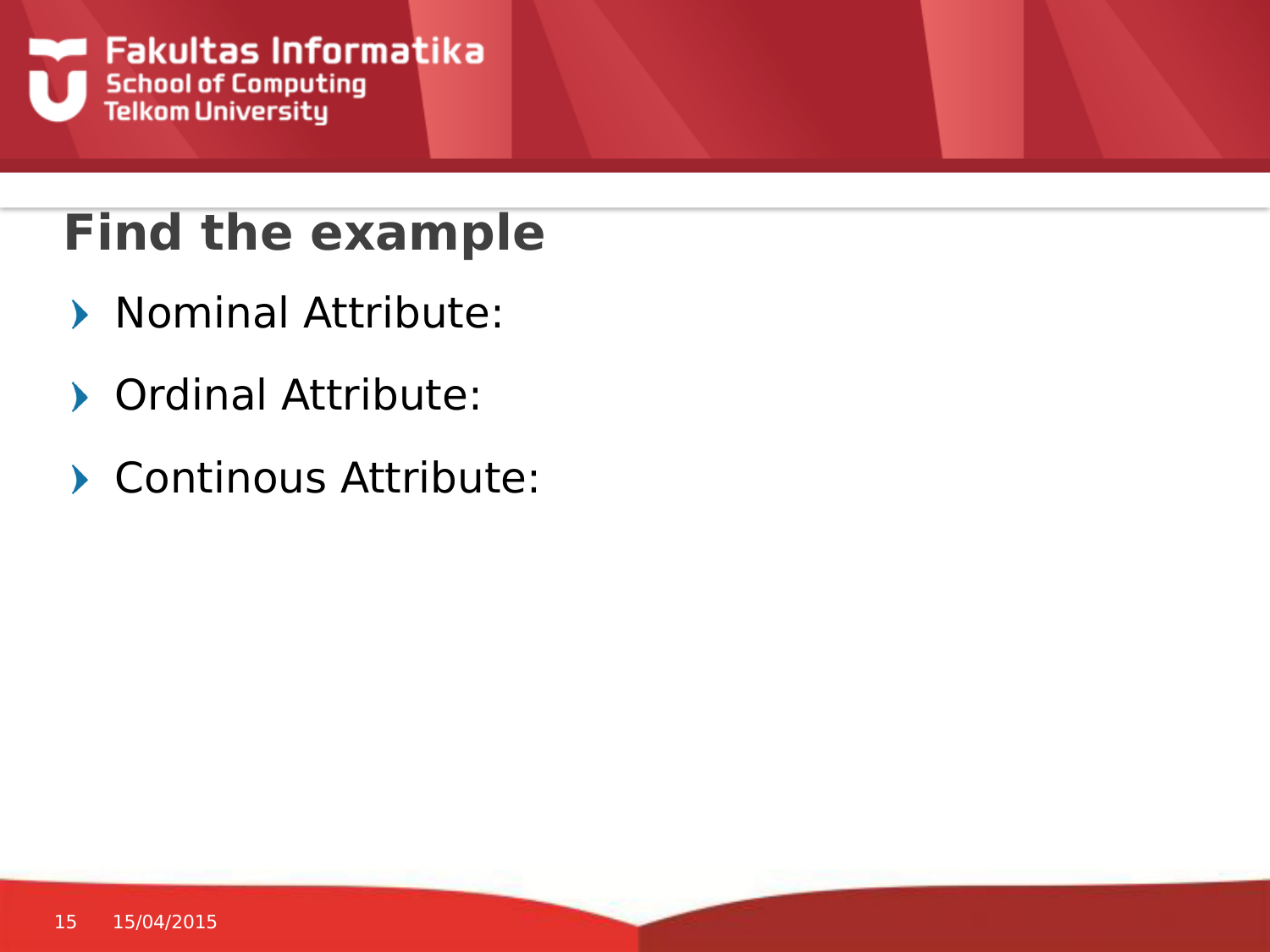

# Find the example
Nominal Attribute:
Ordinal Attribute:
Continous Attribute:

15
15/04/2015